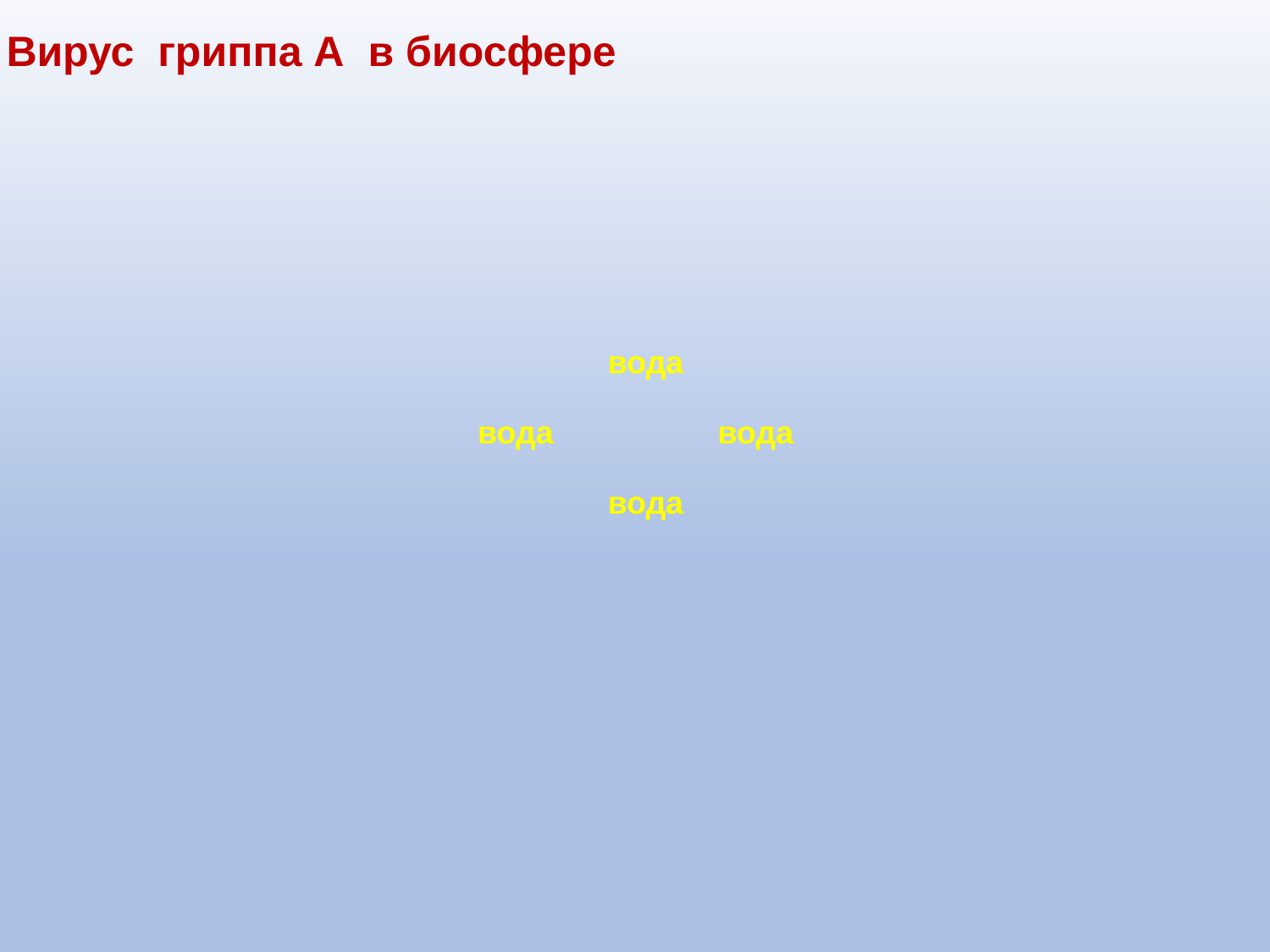

# Вирус  гриппа А  в биосфере
вода
вода
вода
вода